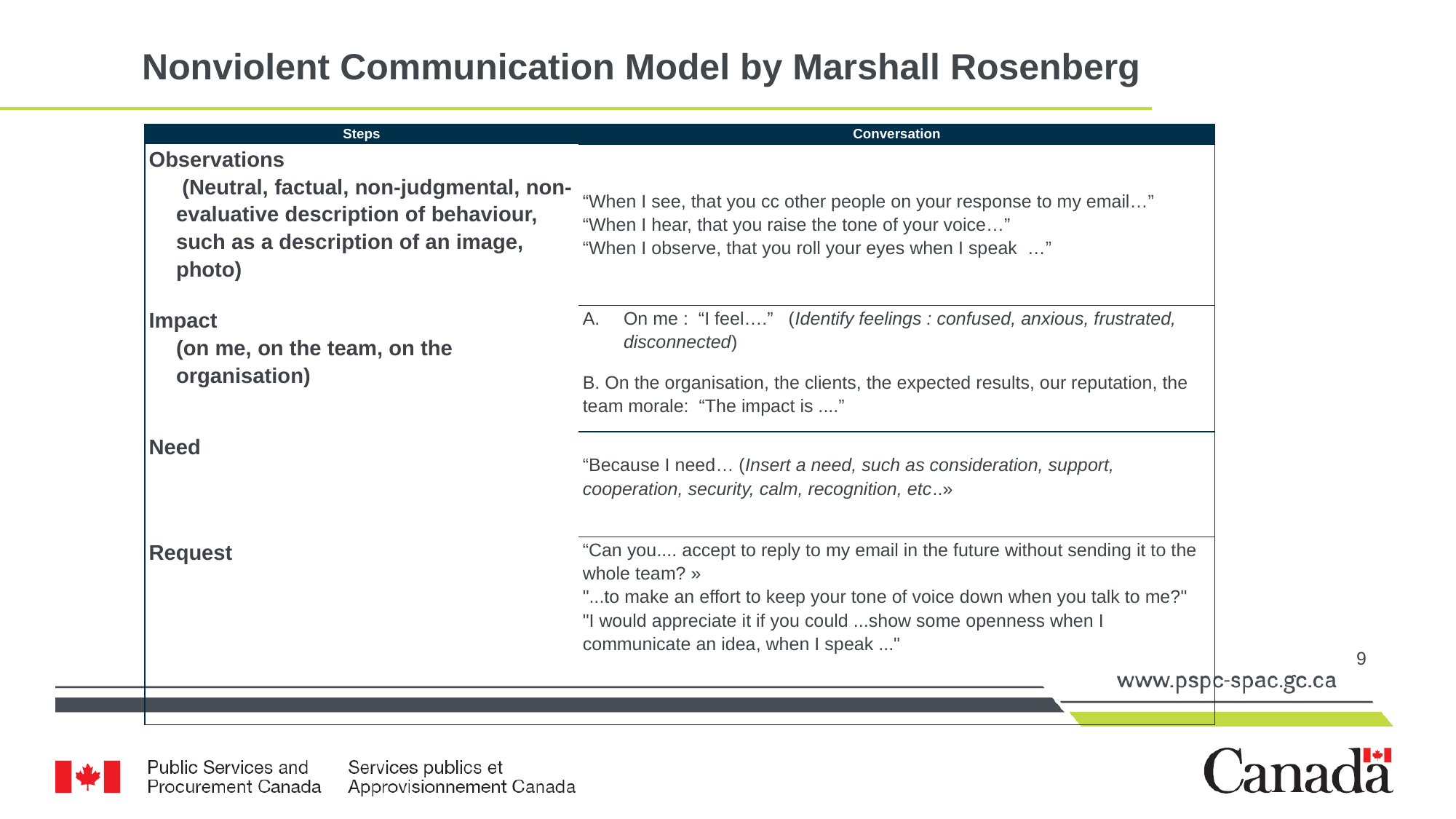

9
# Nonviolent Communication Model by Marshall Rosenberg

| Steps | Conversation |
| --- | --- |
| Observations (Neutral, factual, non-judgmental, non-evaluative description of behaviour, such as a description of an image, photo) | “When I see, that you cc other people on your response to my email…” “When I hear, that you raise the tone of your voice…” “When I observe, that you roll your eyes when I speak …” |
| Impact (on me, on the team, on the organisation) | On me : “I feel….” (Identify feelings : confused, anxious, frustrated, disconnected)    B. On the organisation, the clients, the expected results, our reputation, the team morale: “The impact is ....” |
| Need | “Because I need… (Insert a need, such as consideration, support, cooperation, security, calm, recognition, etc..» |
| Request | “Can you.... accept to reply to my email in the future without sending it to the whole team? » "...to make an effort to keep your tone of voice down when you talk to me?" "I would appreciate it if you could ...show some openness when I communicate an idea, when I speak ..." |